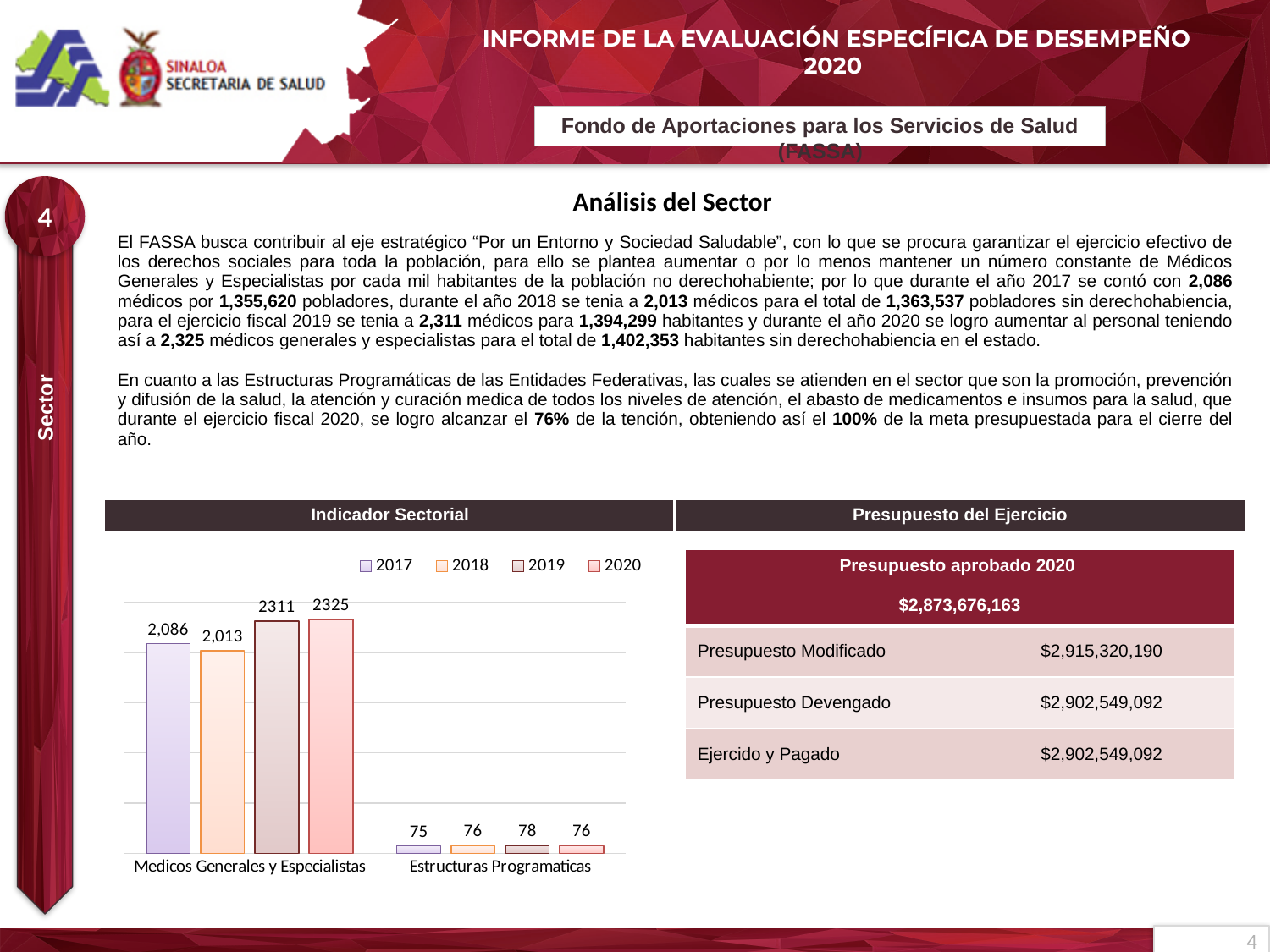

# Fondo de Aportaciones para los Servicios de Salud (FASSA)
4
Análisis del Sector
| El FASSA busca contribuir al eje estratégico “Por un Entorno y Sociedad Saludable”, con lo que se procura garantizar el ejercicio efectivo de los derechos sociales para toda la población, para ello se plantea aumentar o por lo menos mantener un número constante de Médicos Generales y Especialistas por cada mil habitantes de la población no derechohabiente; por lo que durante el año 2017 se contó con 2,086 médicos por 1,355,620 pobladores, durante el año 2018 se tenia a 2,013 médicos para el total de 1,363,537 pobladores sin derechohabiencia, para el ejercicio fiscal 2019 se tenia a 2,311 médicos para 1,394,299 habitantes y durante el año 2020 se logro aumentar al personal teniendo así a 2,325 médicos generales y especialistas para el total de 1,402,353 habitantes sin derechohabiencia en el estado. En cuanto a las Estructuras Programáticas de las Entidades Federativas, las cuales se atienden en el sector que son la promoción, prevención y difusión de la salud, la atención y curación medica de todos los niveles de atención, el abasto de medicamentos e insumos para la salud, que durante el ejercicio fiscal 2020, se logro alcanzar el 76% de la tención, obteniendo así el 100% de la meta presupuestada para el cierre del año. |  |
| --- | --- |
| Indicador Sectorial | Presupuesto del Ejercicio |
|  |  |
Sector

### Chart

| Category | 2017 | 2018 | 2019 | 2020 |
|---|---|---|---|---|
| Medicos Generales y Especialistas | 2086.0 | 2013.0 | 2311.0 | 2325.0 |
| Estructuras Programaticas | 75.0 | 76.0 | 78.0 | 76.0 |
| Presupuesto aprobado 2020 $2,873,676,163 |  |
| --- | --- |
| Presupuesto Modificado | $2,915,320,190 |
| Presupuesto Devengado | $2,902,549,092 |
| Ejercido y Pagado | $2,902,549,092 |
4